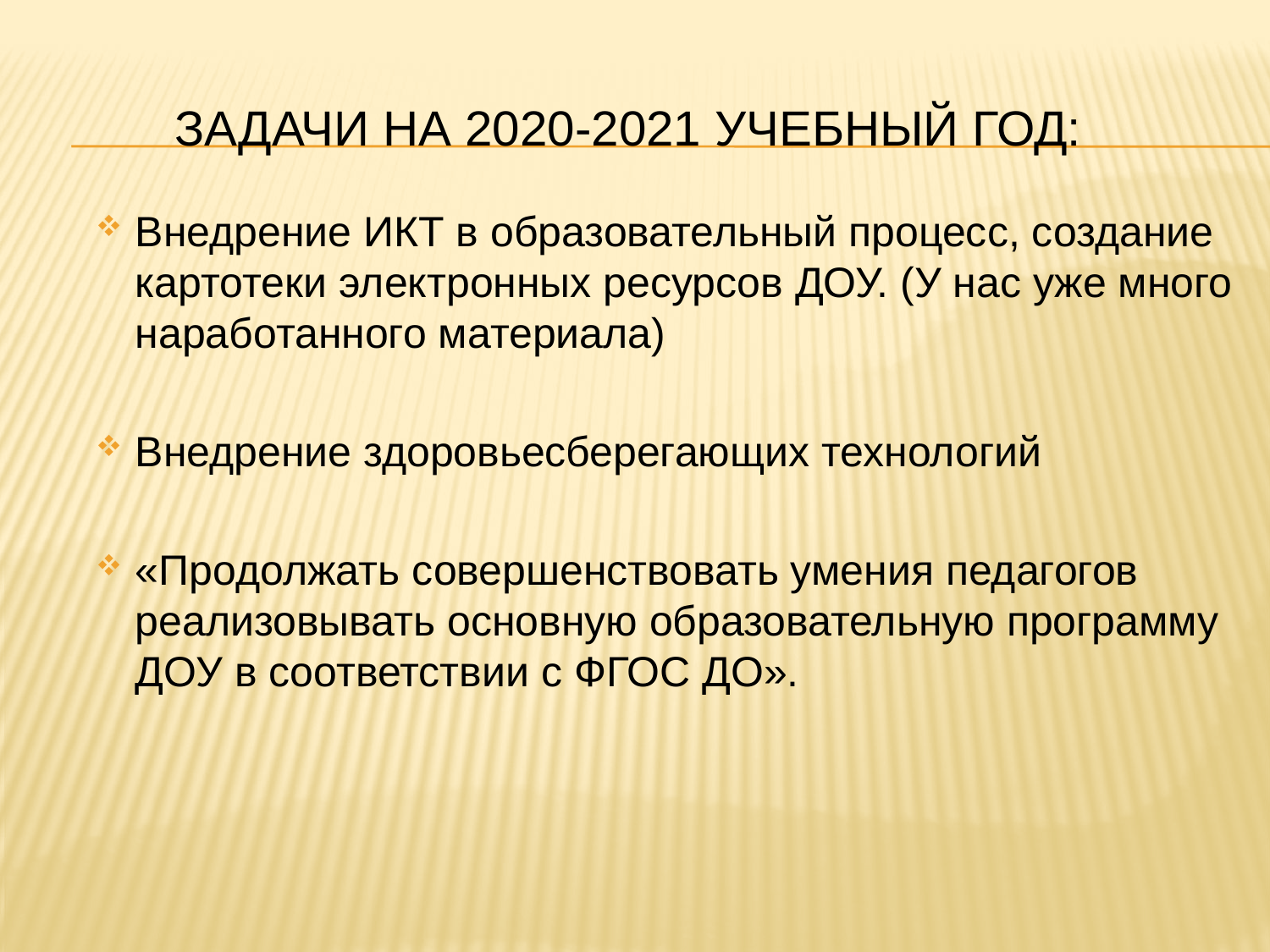

# Задачи на 2020-2021 учебный год:
Внедрение ИКТ в образовательный процесс, создание картотеки электронных ресурсов ДОУ. (У нас уже много наработанного материала)

Внедрение здоровьесберегающих технологий

«Продолжать совершенствовать умения педагогов реализовывать основную образовательную программу ДОУ в соответствии с ФГОС ДО».